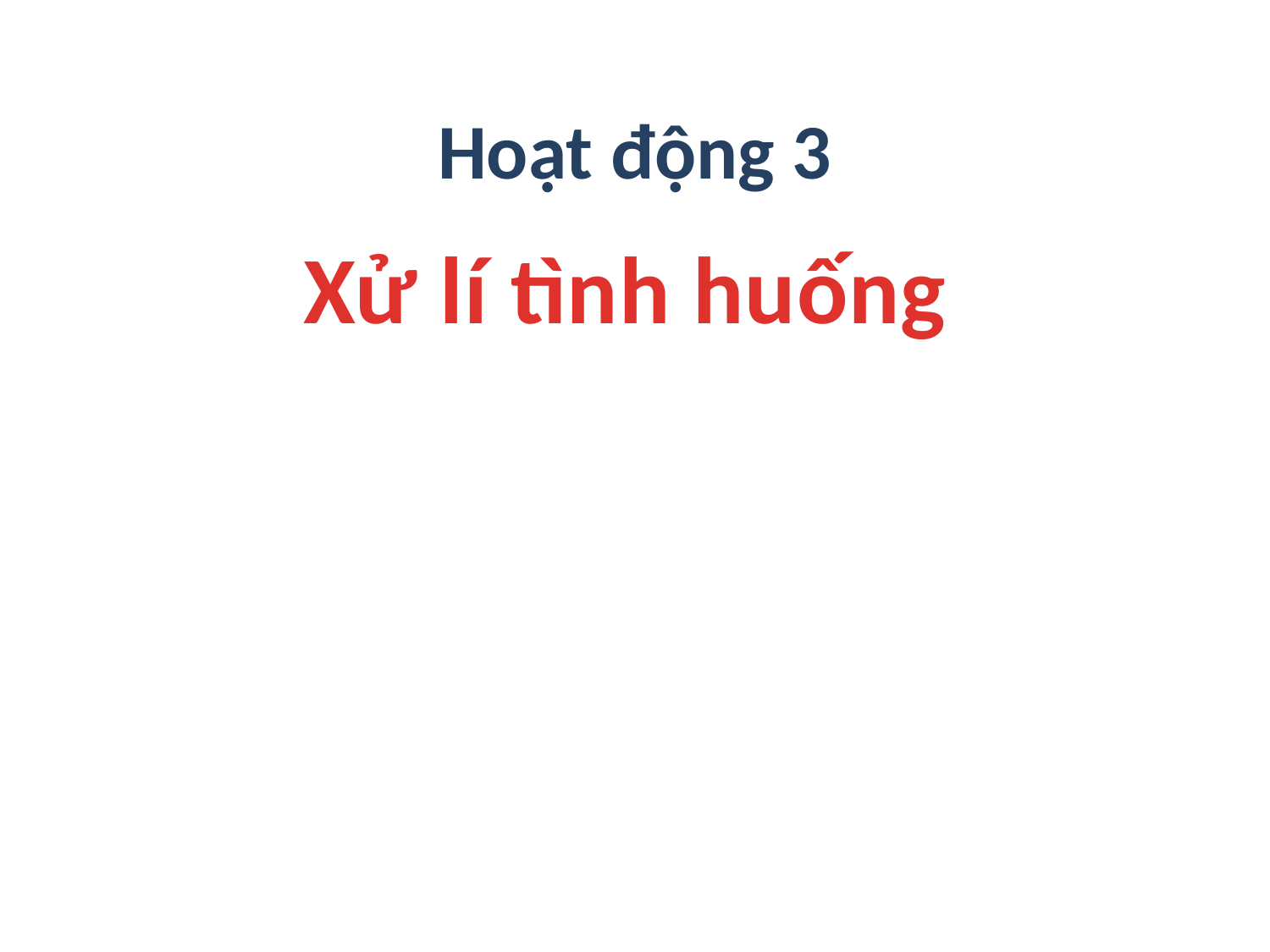

Hoạt động 3
Xử lí tình huống